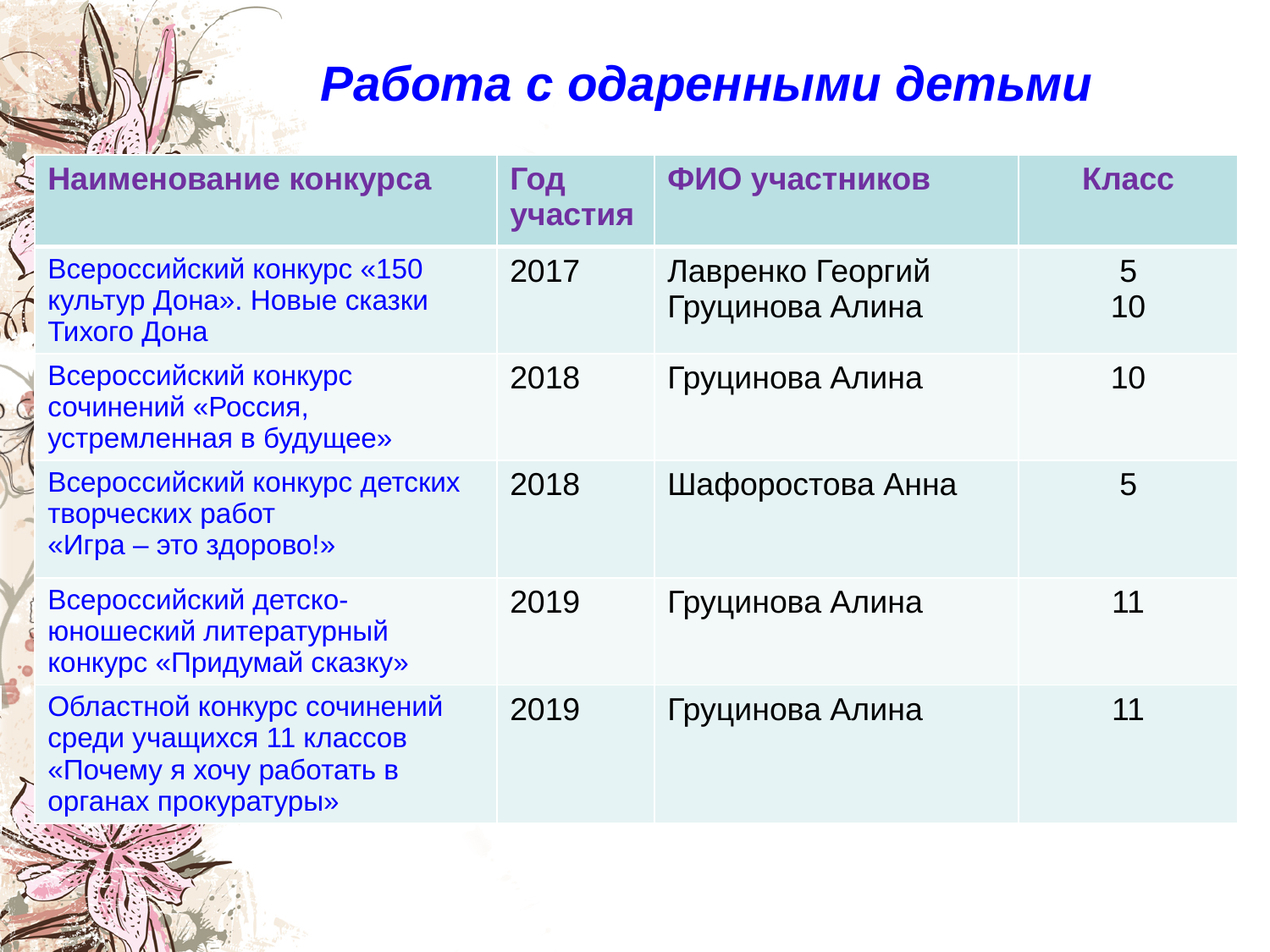

# Работа с одаренными детьми
| Наименование конкурса | Год участия | ФИО участников | Класс |
| --- | --- | --- | --- |
| Всероссийский конкурс «150 культур Дона». Новые сказки Тихого Дона | 2017 | Лавренко Георгий Груцинова Алина | 5 10 |
| Всероссийский конкурс сочинений «Россия, устремленная в будущее» | 2018 | Груцинова Алина | 10 |
| Всероссийский конкурс детских творческих работ «Игра – это здорово!» | 2018 | Шафоростова Анна | 5 |
| Всероссийский детско-юношеский литературный конкурс «Придумай сказку» | 2019 | Груцинова Алина | 11 |
| Областной конкурс сочинений среди учащихся 11 классов «Почему я хочу работать в органах прокуратуры» | 2019 | Груцинова Алина | 11 |